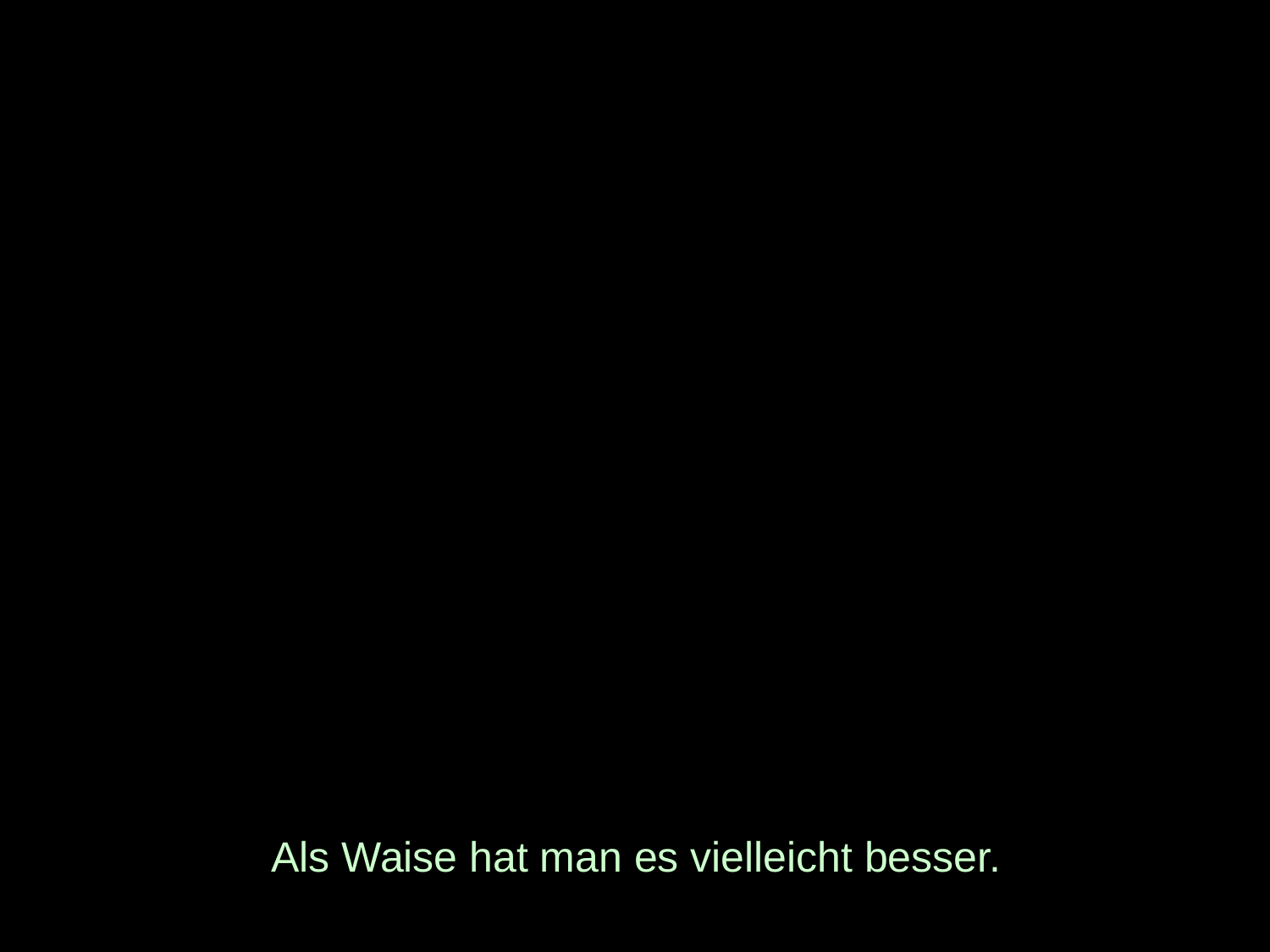

# Als Waise hat man es vielleicht besser.